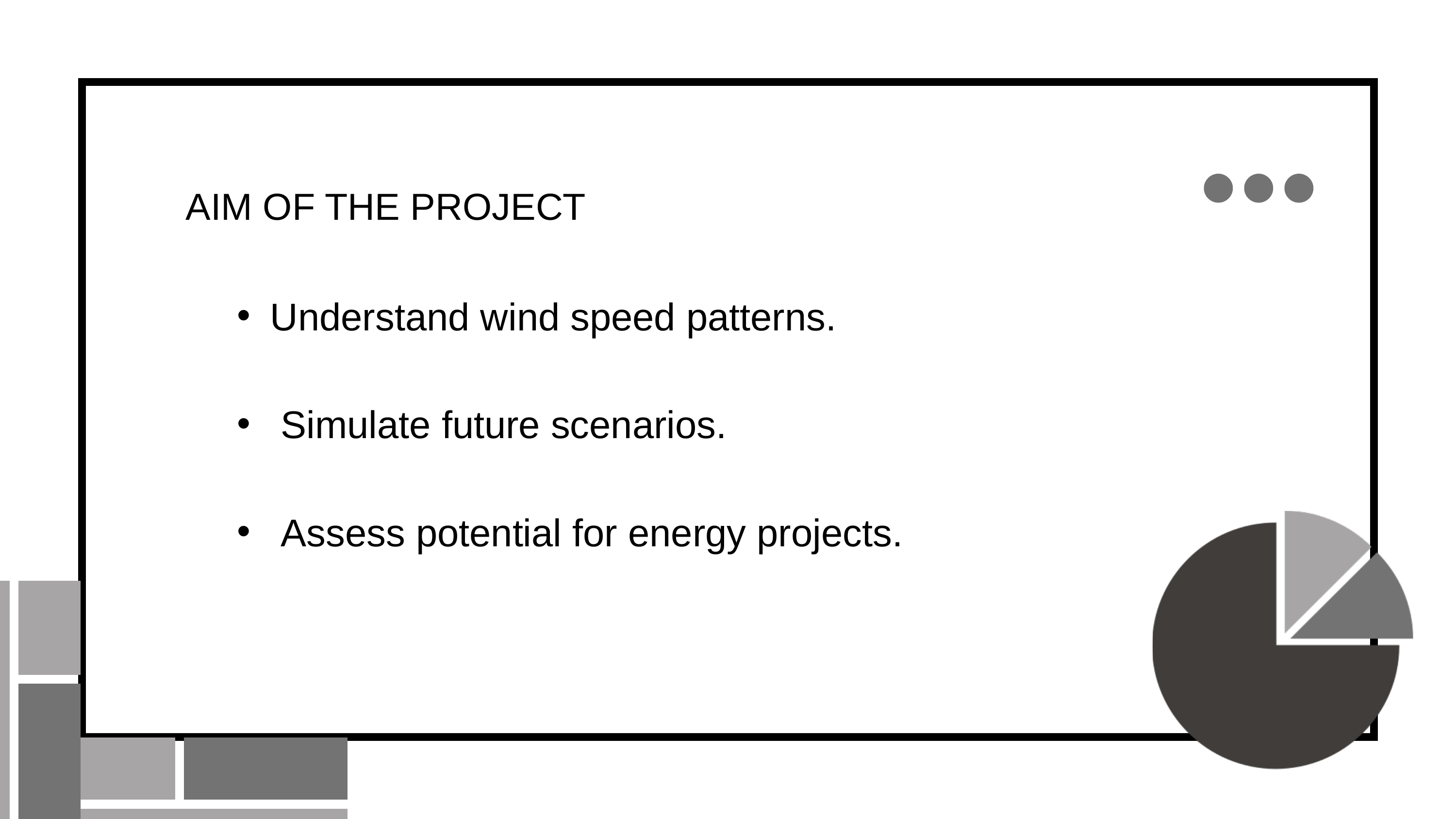

AIM OF THE PROJECT
Understand wind speed patterns.

 Simulate future scenarios.

 Assess potential for energy projects.